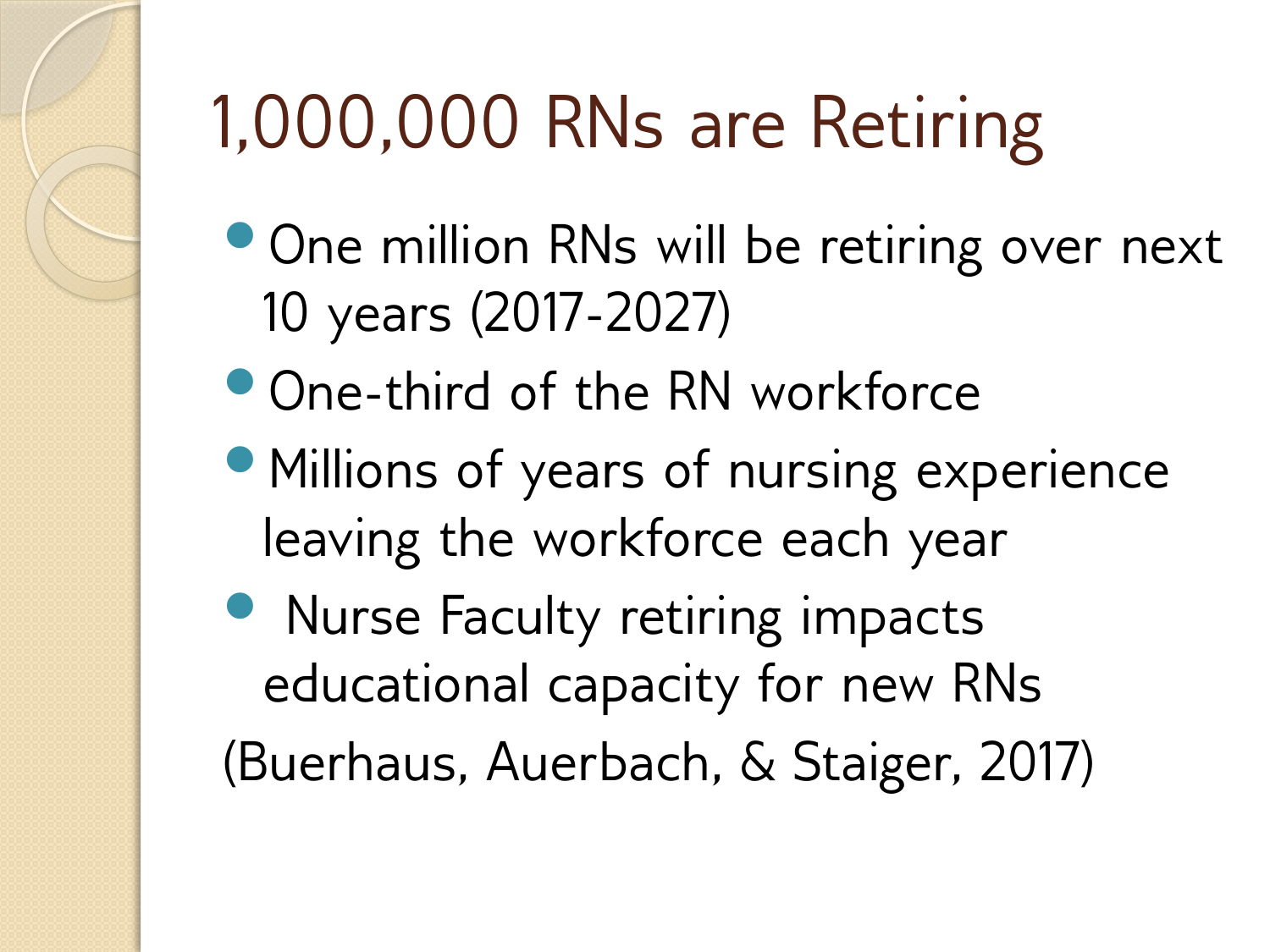

# 1,000,000 RNs are Retiring
One million RNs will be retiring over next 10 years (2017-2027)
One-third of the RN workforce
Millions of years of nursing experience leaving the workforce each year
 Nurse Faculty retiring impacts educational capacity for new RNs
(Buerhaus, Auerbach, & Staiger, 2017)